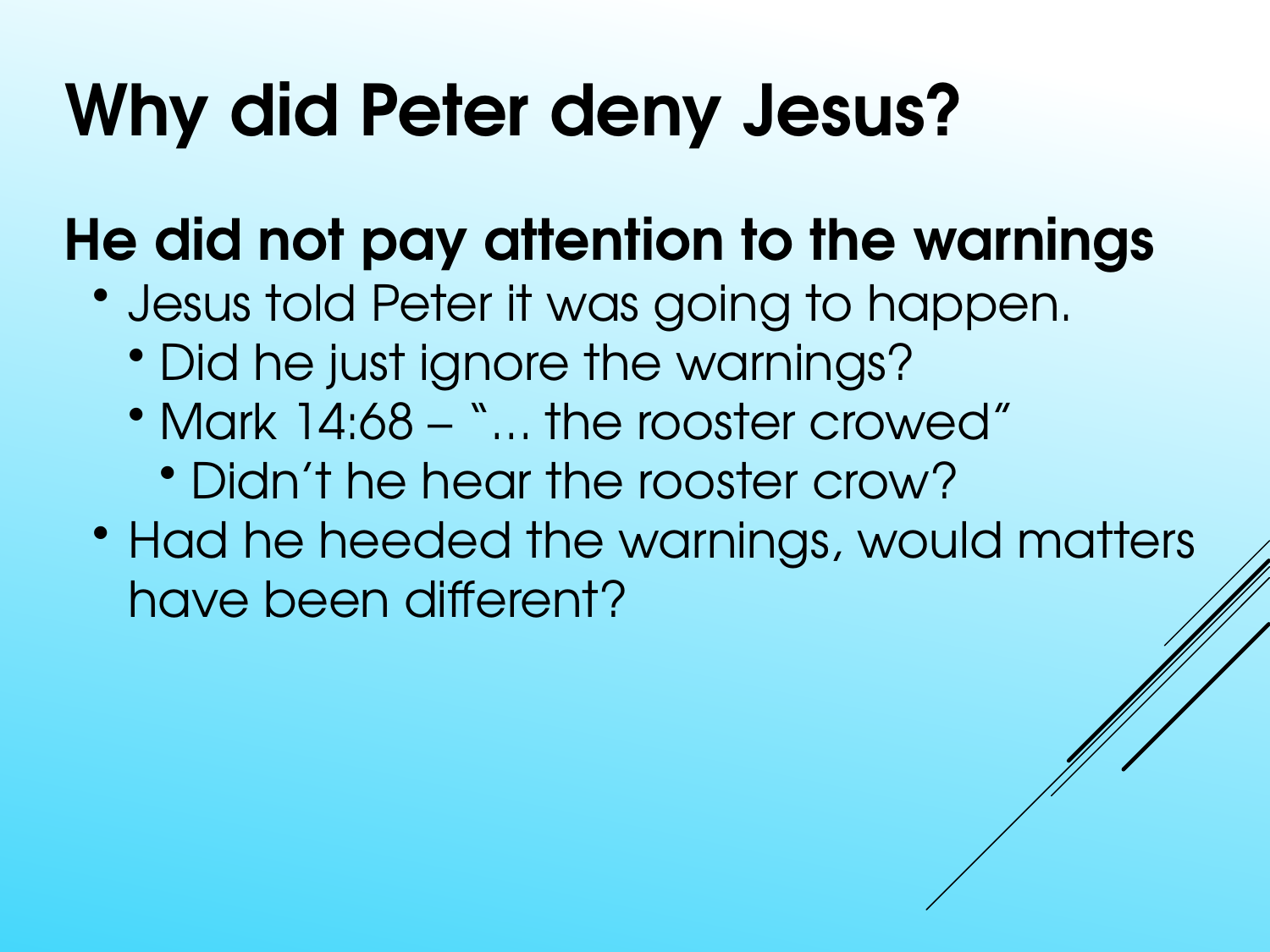

Why did Peter deny Jesus?
He did not pay attention to the warnings
Jesus told Peter it was going to happen.
Did he just ignore the warnings?
Mark 14:68 – “… the rooster crowed”
Didn’t he hear the rooster crow?
Had he heeded the warnings, would matters have been different?